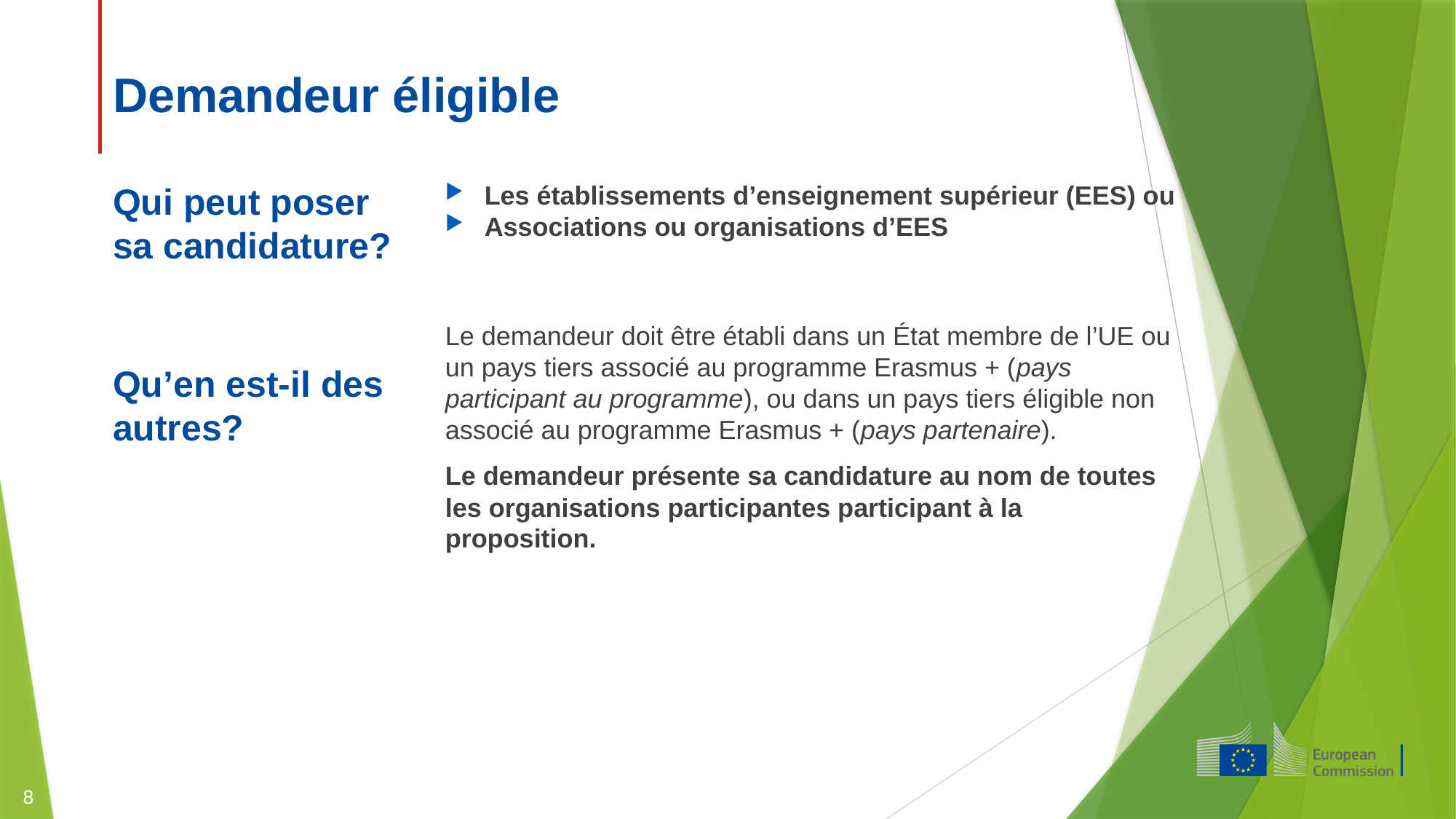

Demandeur éligible
Qui peut poser sa candidature?

Qu’en est-il des autres?
Les établissements d’enseignement supérieur (EES) ou
Associations ou organisations d’EES

Le demandeur doit être établi dans un État membre de l’UE ou un pays tiers associé au programme Erasmus + (pays participant au programme), ou dans un pays tiers éligible non associé au programme Erasmus + (pays partenaire).
Le demandeur présente sa candidature au nom de toutes les organisations participantes participant à la proposition.
8